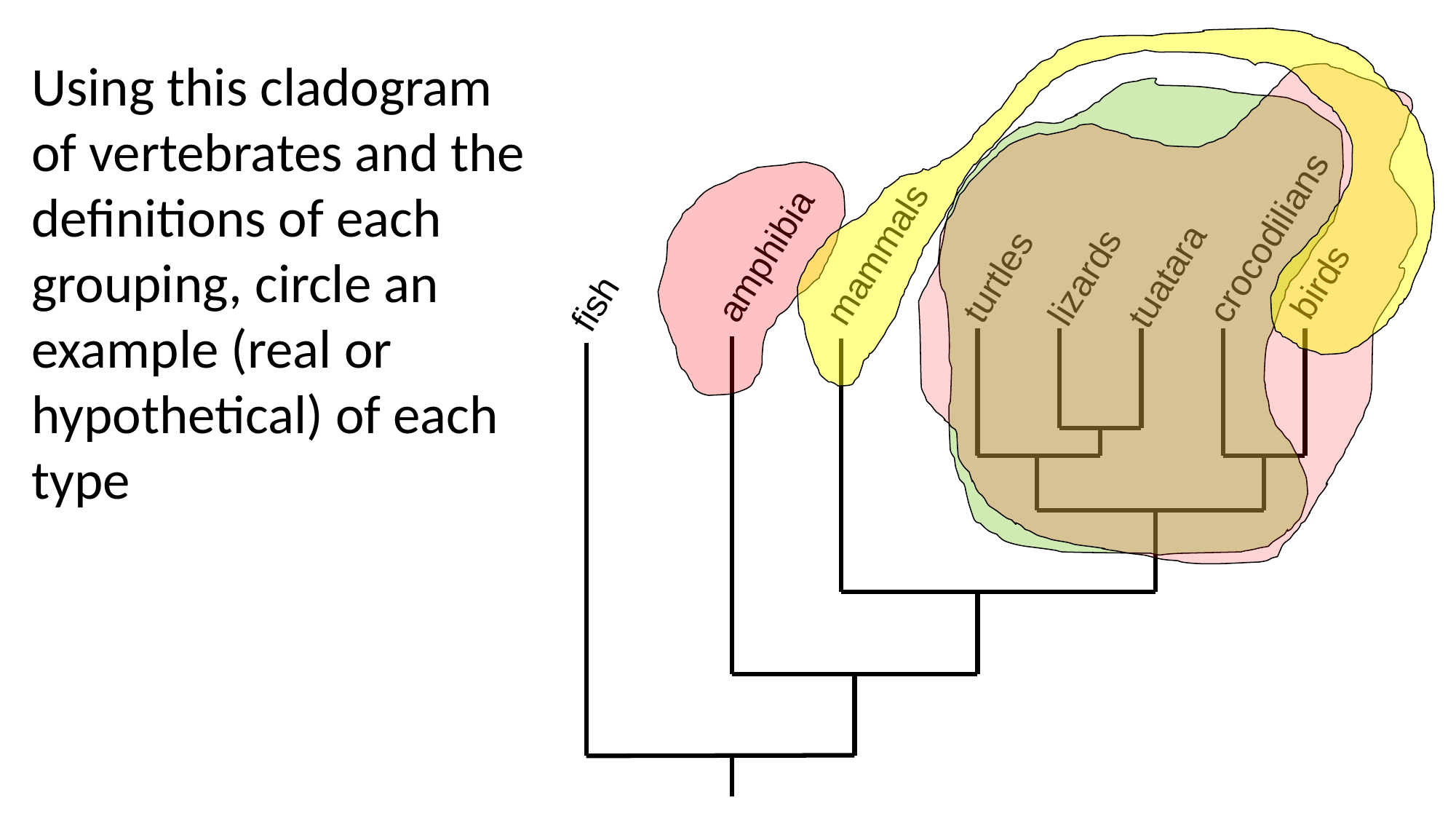

Using this cladogram of vertebrates and the definitions of each grouping, circle an example (real or hypothetical) of each type

crocodilians
mammals
amphibia
tuatara
turtles
lizards
birds
fish